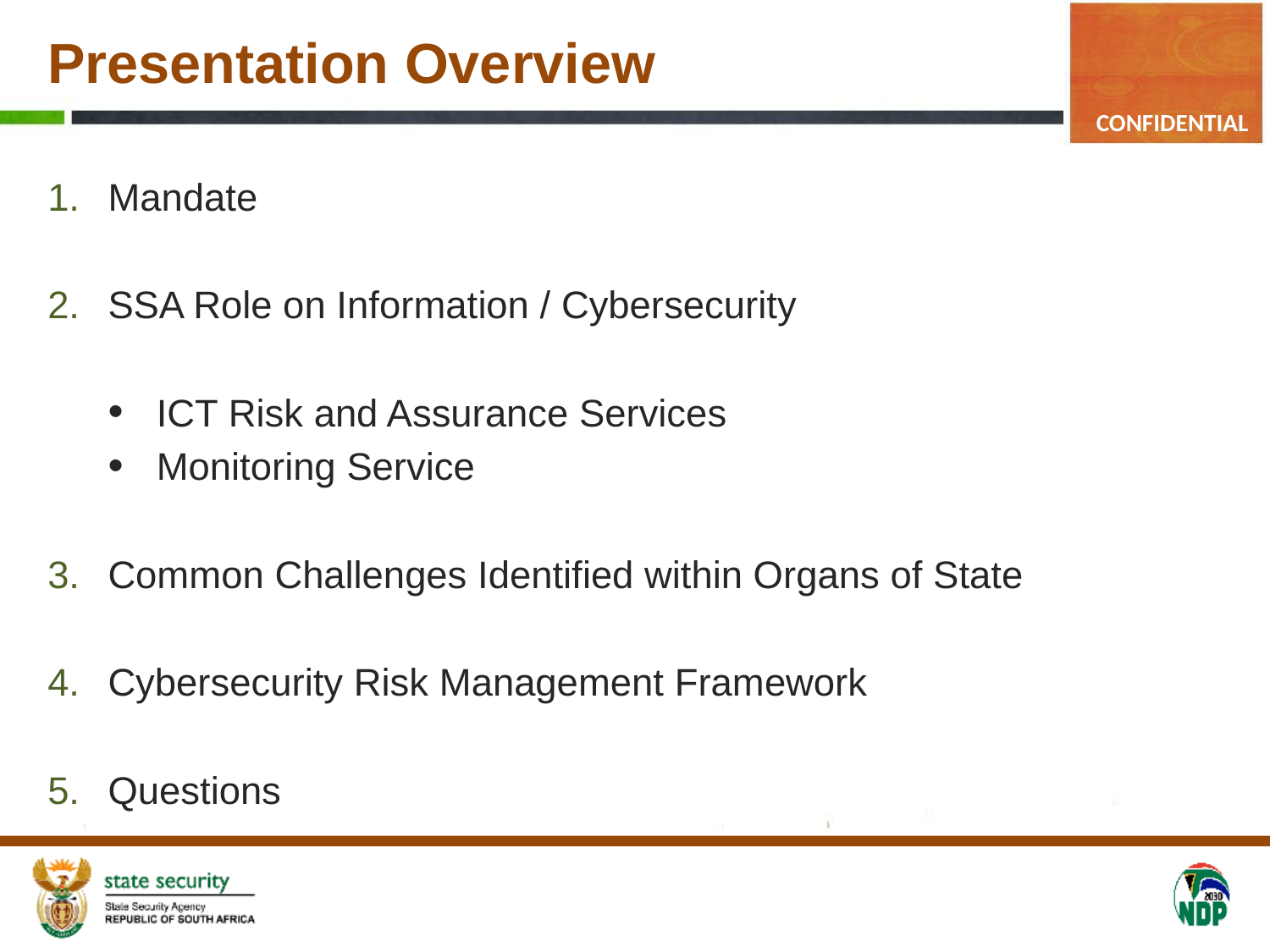

# Presentation Overview
Mandate

SSA Role on Information / Cybersecurity

 ICT Risk and Assurance Services
 Monitoring Service

Common Challenges Identified within Organs of State

Cybersecurity Risk Management Framework

Questions